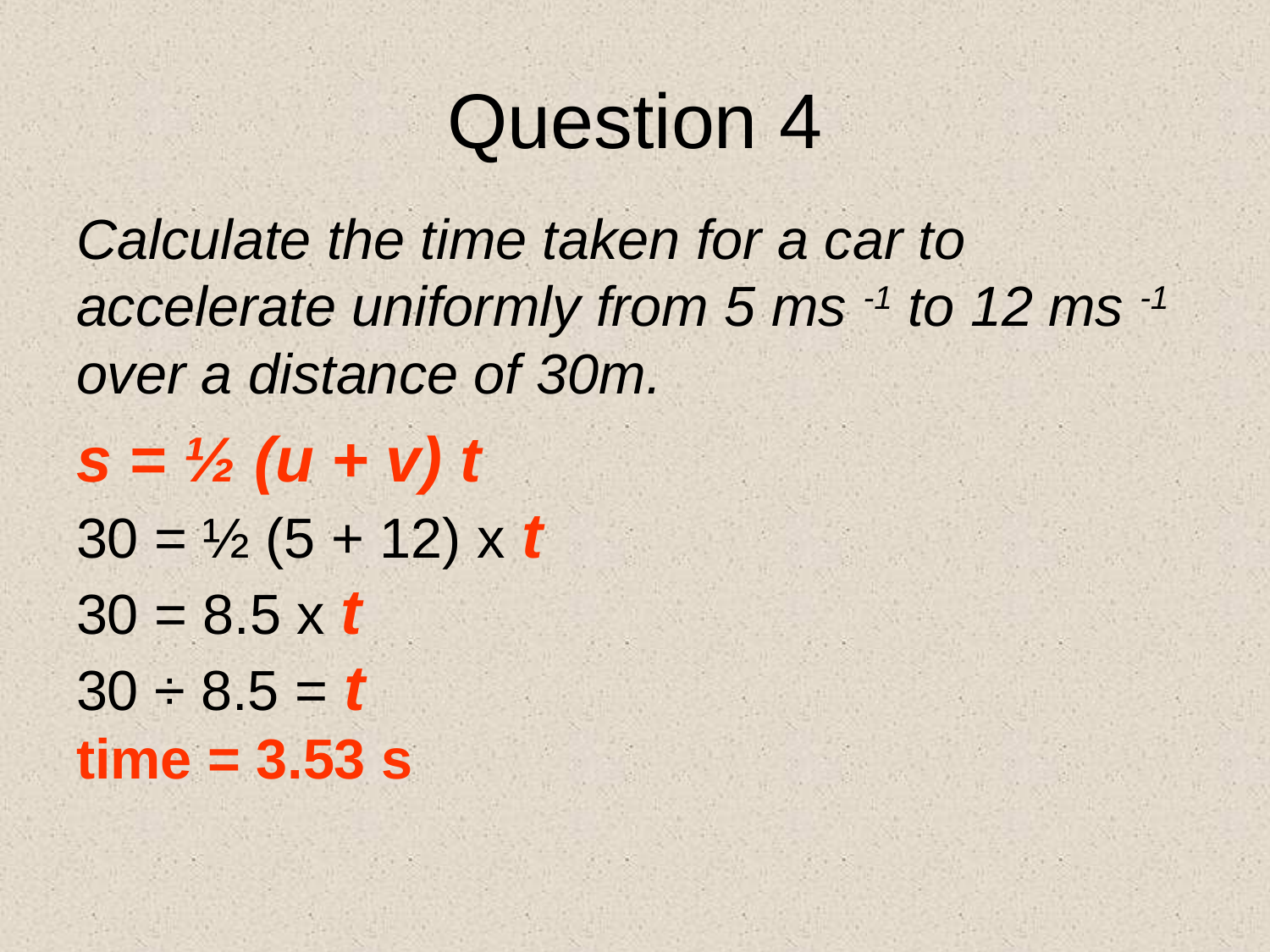

# Question 4
Calculate the time taken for a car to accelerate uniformly from 5 ms -1 to 12 ms -1 over a distance of 30m.
s = ½ (u + v) t
30 = ½ (5 + 12) x t
30 = 8.5 x t
30 ÷ 8.5 = t
time = 3.53 s